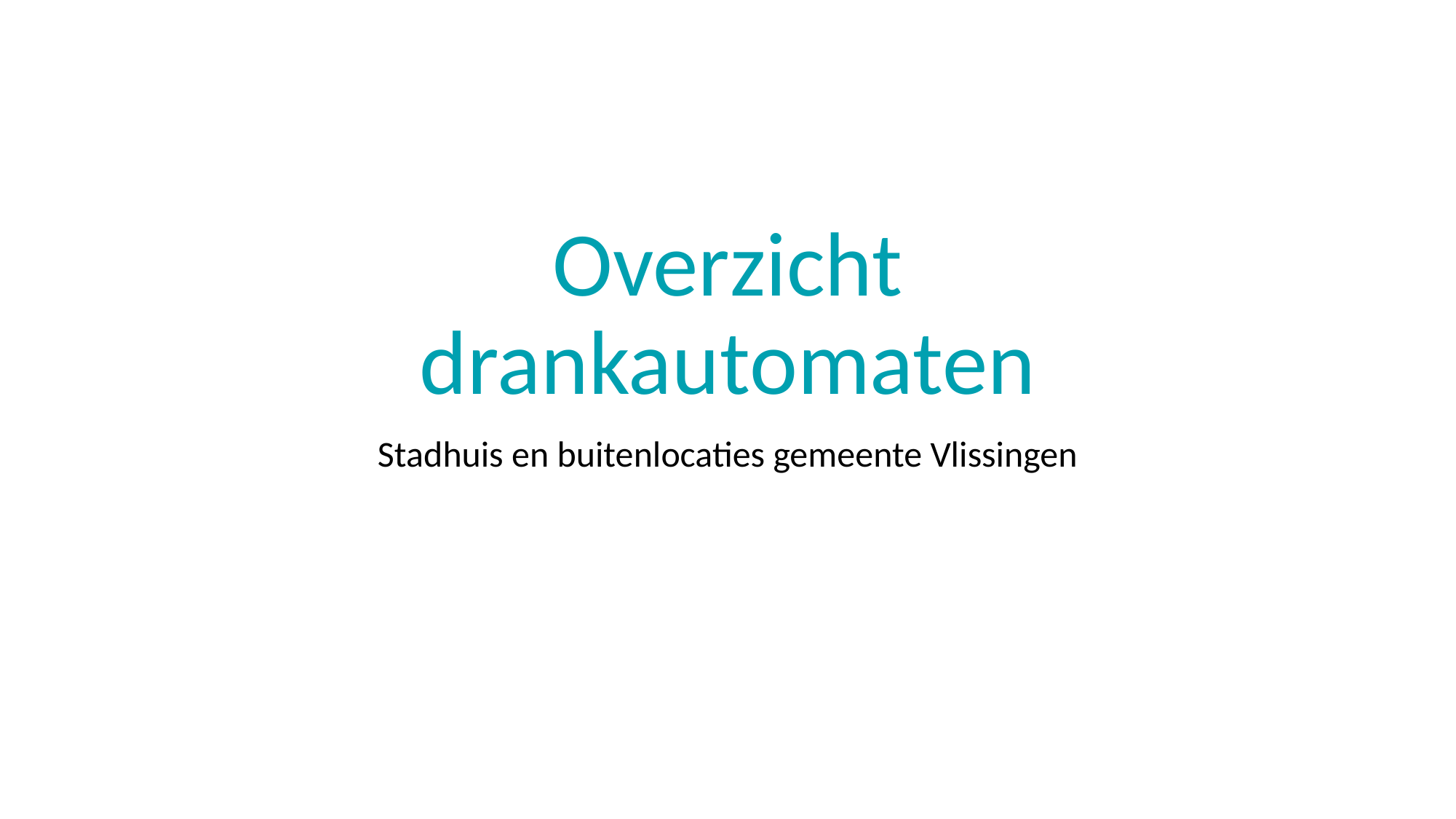

# Overzicht drankautomaten
Stadhuis en buitenlocaties gemeente Vlissingen